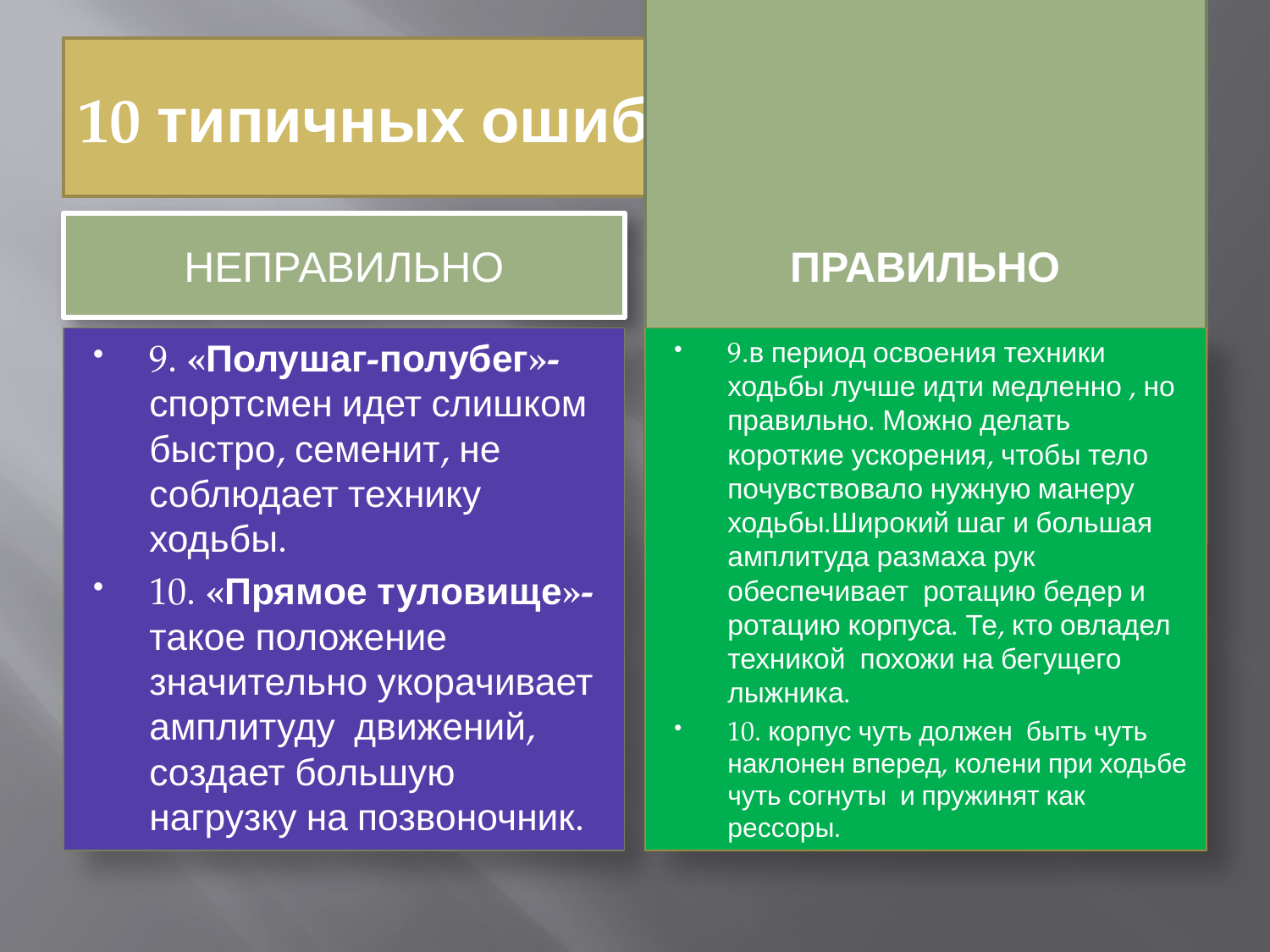

# 10 типичных ошибок по Л.А.Орешко
Неправильно
Правильно
9. «Полушаг-полубег»-спортсмен идет слишком быстро, семенит, не соблюдает технику ходьбы.
10. «Прямое туловище»-такое положение значительно укорачивает амплитуду  движений, создает большую нагрузку на позвоночник.
9.в период освоения техники ходьбы лучше идти медленно , но правильно. Можно делать короткие ускорения, чтобы тело почувствовало нужную манеру ходьбы.Широкий шаг и большая амплитуда размаха рук обеспечивает  ротацию бедер и ротацию корпуса. Те, кто овладел техникой  похожи на бегущего лыжника.
10. корпус чуть должен  быть чуть наклонен вперед, колени при ходьбе чуть согнуты  и пружинят как рессоры.